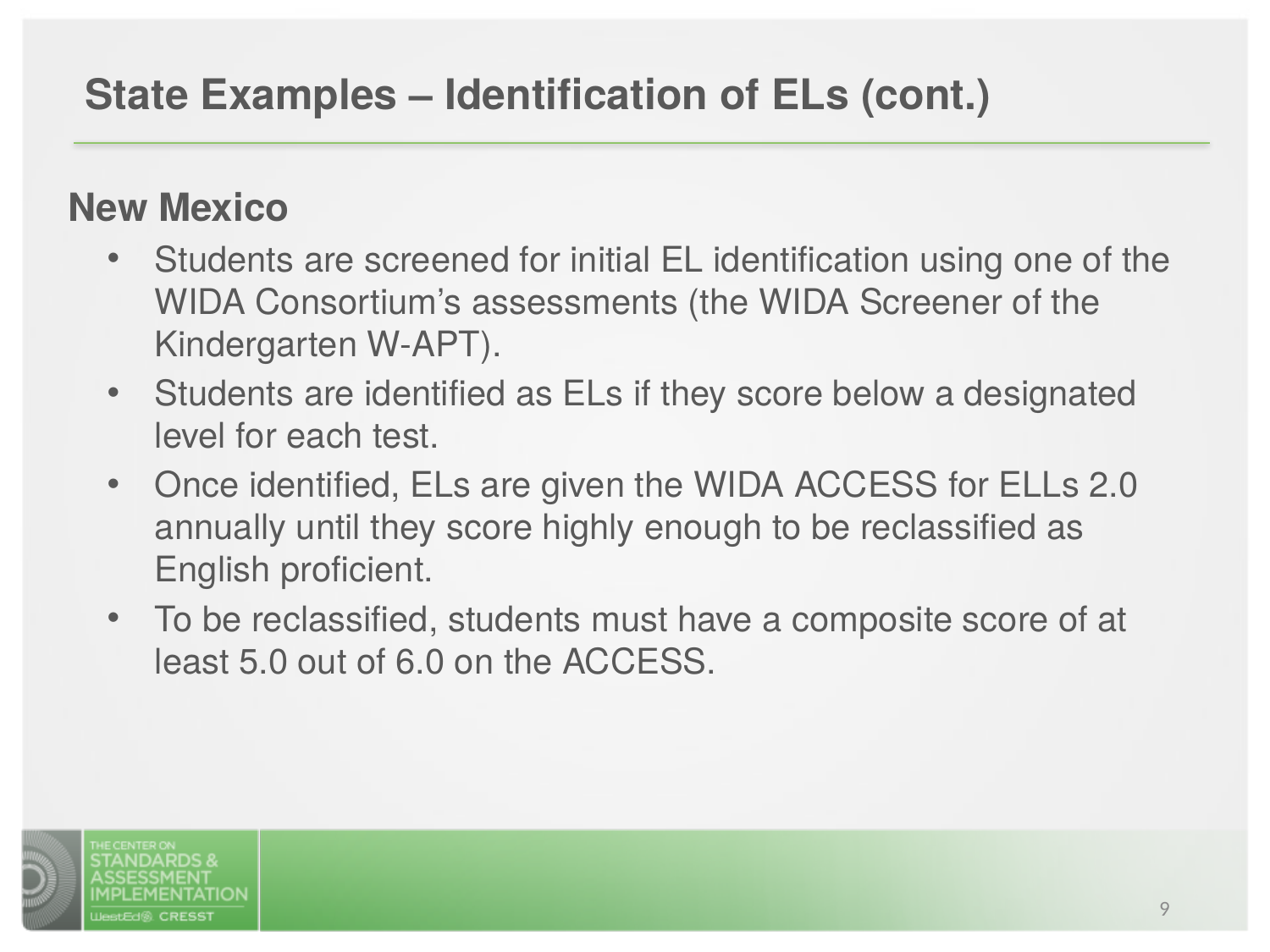

State Examples – Identification of ELs (cont.)
New Mexico
Students are screened for initial EL identification using one of the WIDA Consortium’s assessments (the WIDA Screener of the Kindergarten W-APT).
Students are identified as ELs if they score below a designated level for each test.
Once identified, ELs are given the WIDA ACCESS for ELLs 2.0 annually until they score highly enough to be reclassified as English proficient.
To be reclassified, students must have a composite score of at least 5.0 out of 6.0 on the ACCESS.
9